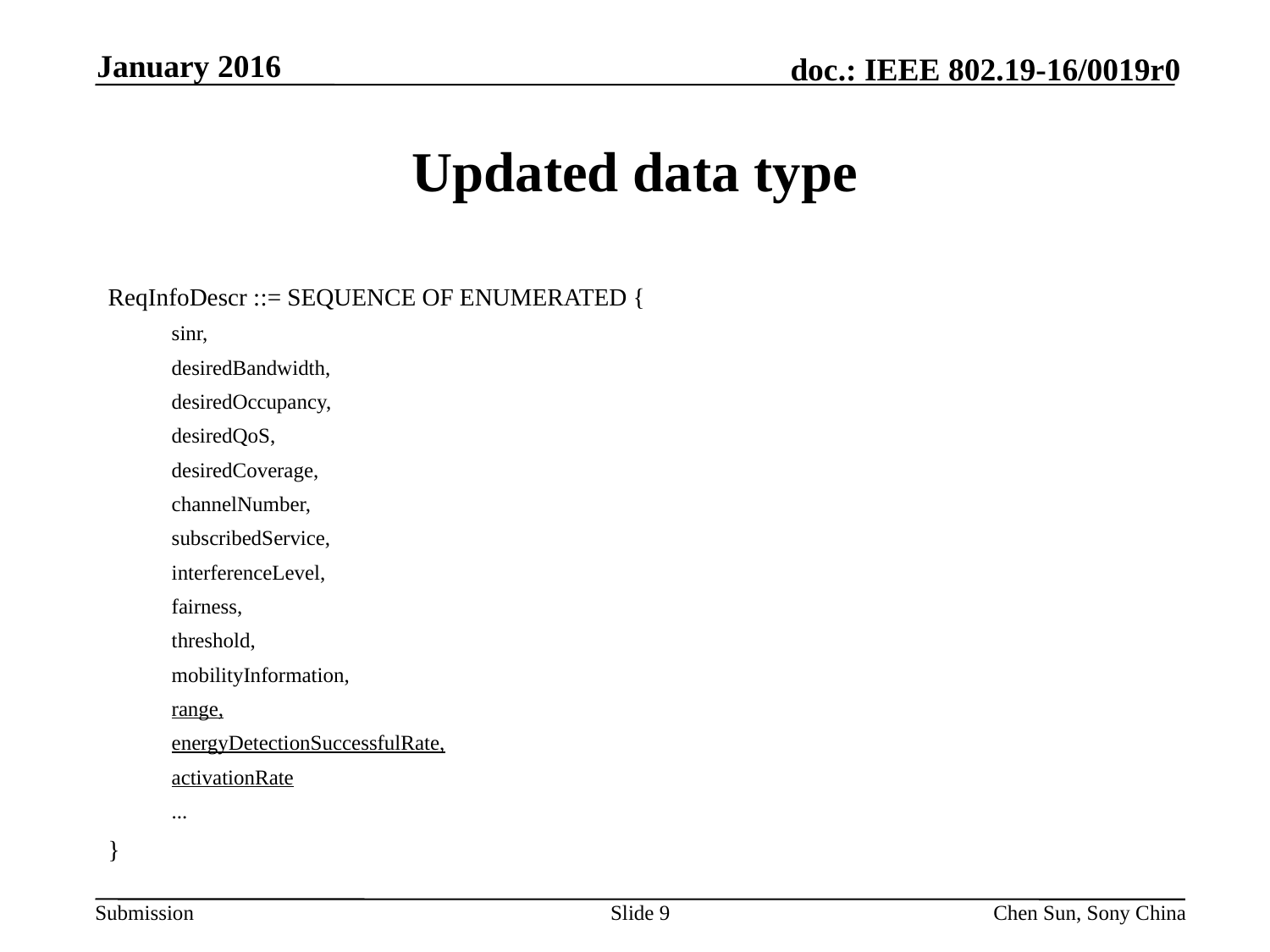

January 2016
# Updated data type
ReqInfoDescr ::= SEQUENCE OF ENUMERATED {
sinr,
desiredBandwidth,
desiredOccupancy,
desiredQoS,
desiredCoverage,
channelNumber,
subscribedService,
interferenceLevel,
fairness,
threshold,
mobilityInformation,
range,
energyDetectionSuccessfulRate,
activationRate
...
}
Slide 9
Chen Sun, Sony China